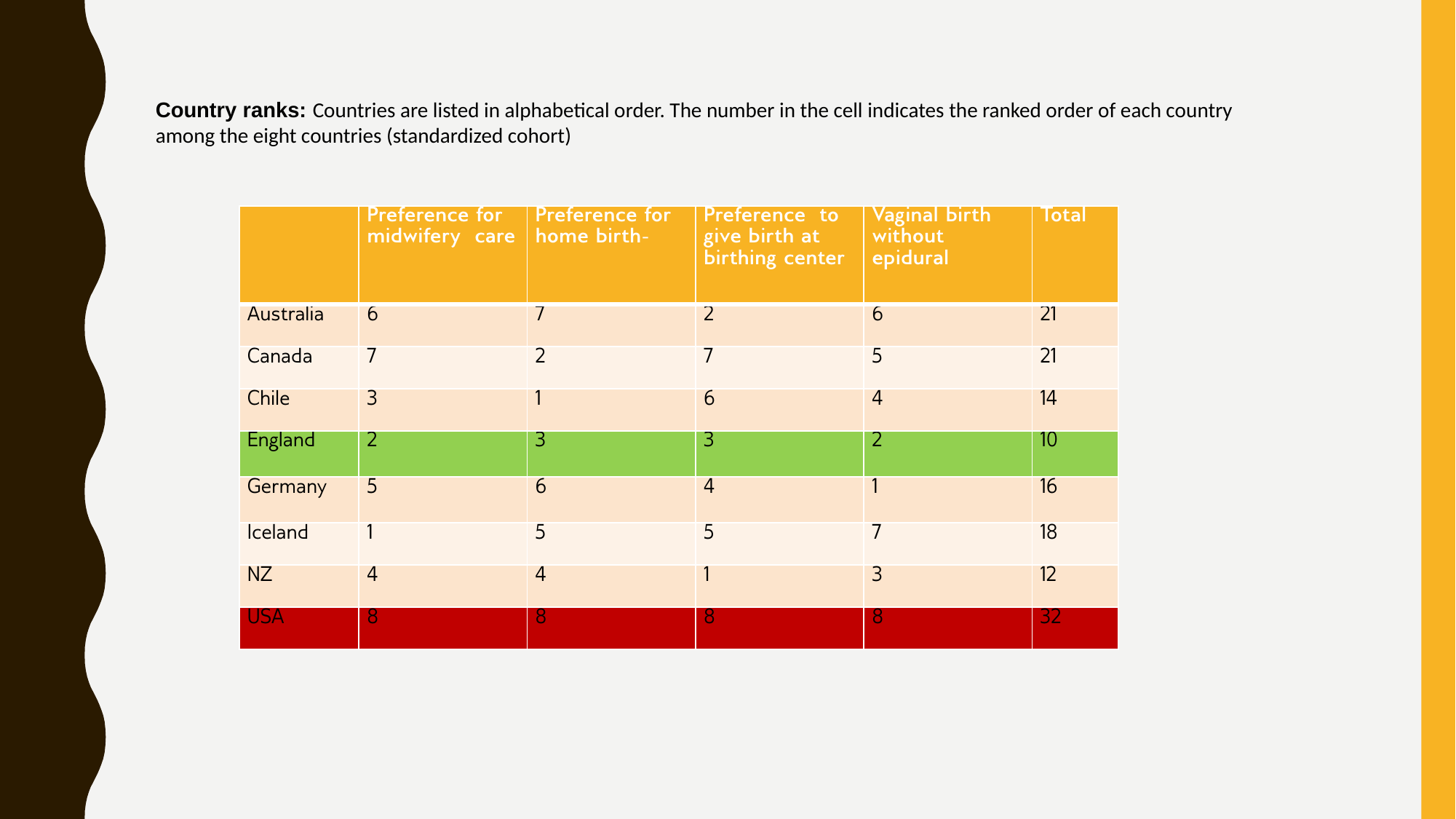

Country ranks: Countries are listed in alphabetical order. The number in the cell indicates the ranked order of each country among the eight countries (standardized cohort)
|  | Preference for midwifery care | Preference for home birth- | Preference to give birth at birthing center | Vaginal birth without epidural | Total |
| --- | --- | --- | --- | --- | --- |
| Australia | 6 | 7 | 2 | 6 | 21 |
| Canada | 7 | 2 | 7 | 5 | 21 |
| Chile | 3 | 1 | 6 | 4 | 14 |
| England | 2 | 3 | 3 | 2 | 10 |
| Germany | 5 | 6 | 4 | 1 | 16 |
| Iceland | 1 | 5 | 5 | 7 | 18 |
| NZ | 4 | 4 | 1 | 3 | 12 |
| USA | 8 | 8 | 8 | 8 | 32 |